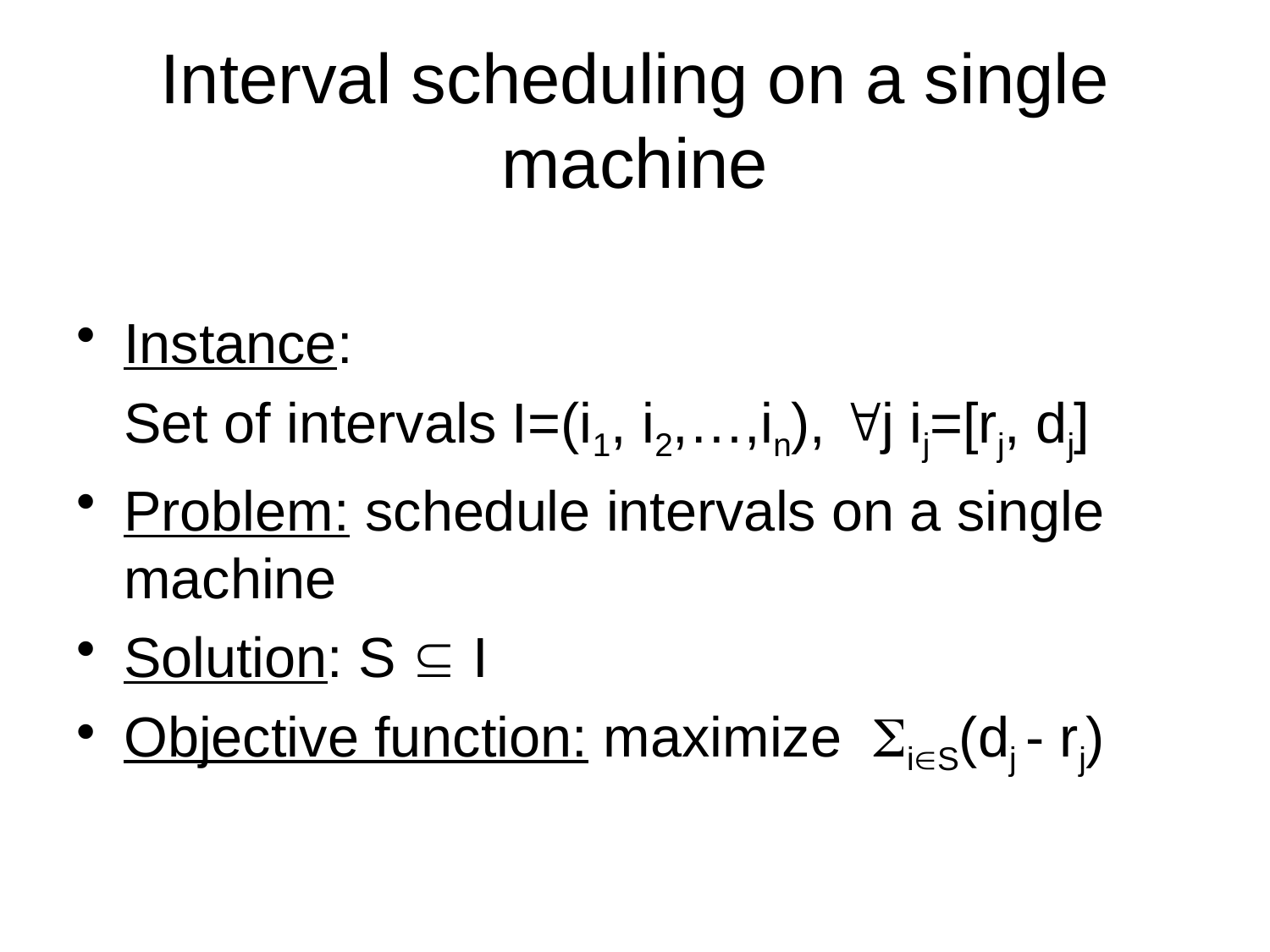

# Interval scheduling on a single machine

Instance:
	Set of intervals I=(i1, i2,…,in), ∀j ij=[rj, dj]
Problem: schedule intervals on a single machine
Solution: S ⊆ I
Objective function: maximize  Σi∈S(dj - rj)